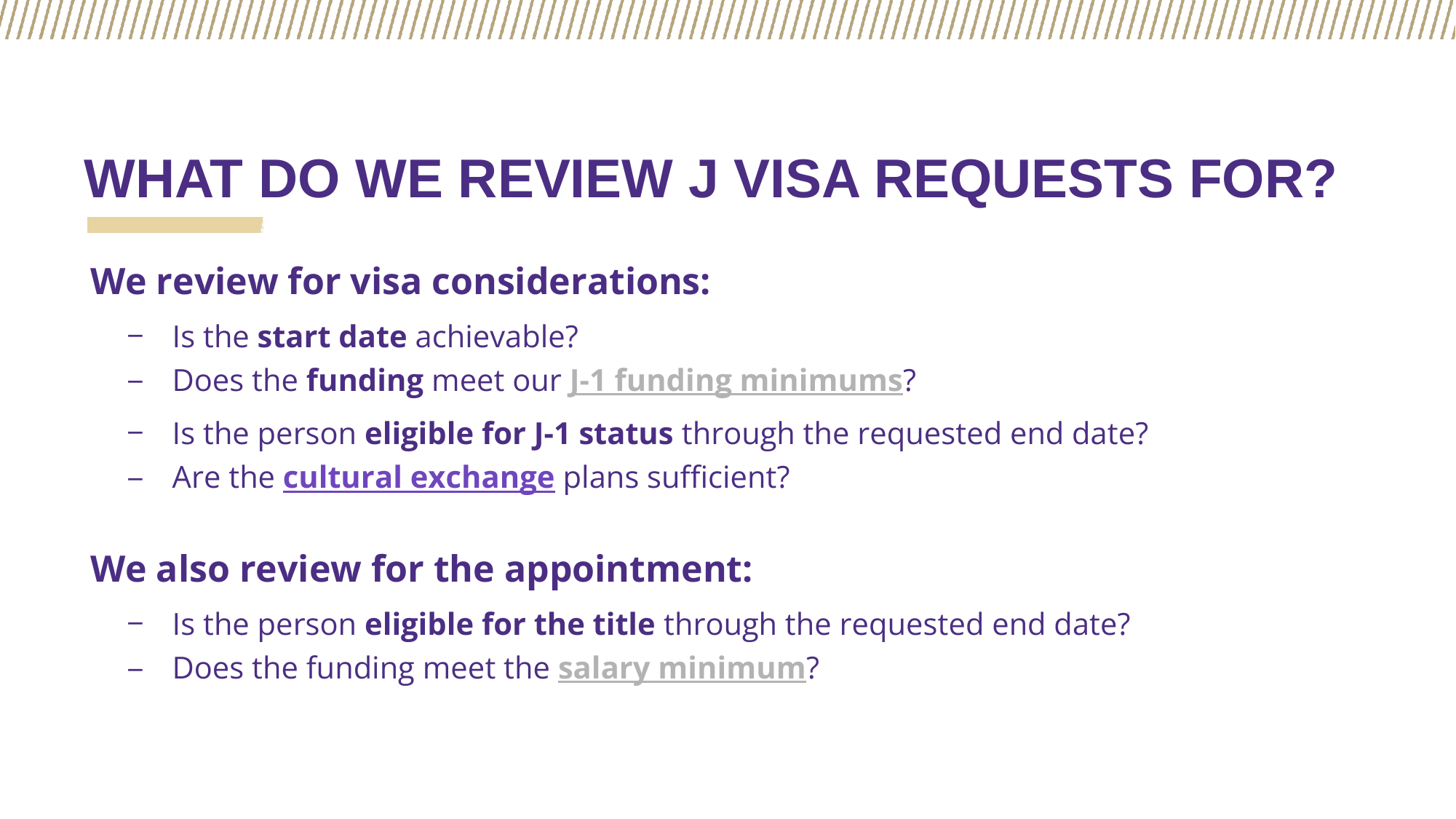

# WHAT DO WE REVIEW J VISA REQUESTS FOR?
We review for visa considerations:
Is the start date achievable?
Does the funding meet our J-1 funding minimums?
Is the person eligible for J-1 status through the requested end date?
Are the cultural exchange plans sufficient?

We also review for the appointment:
Is the person eligible for the title through the requested end date?
Does the funding meet the salary minimum?